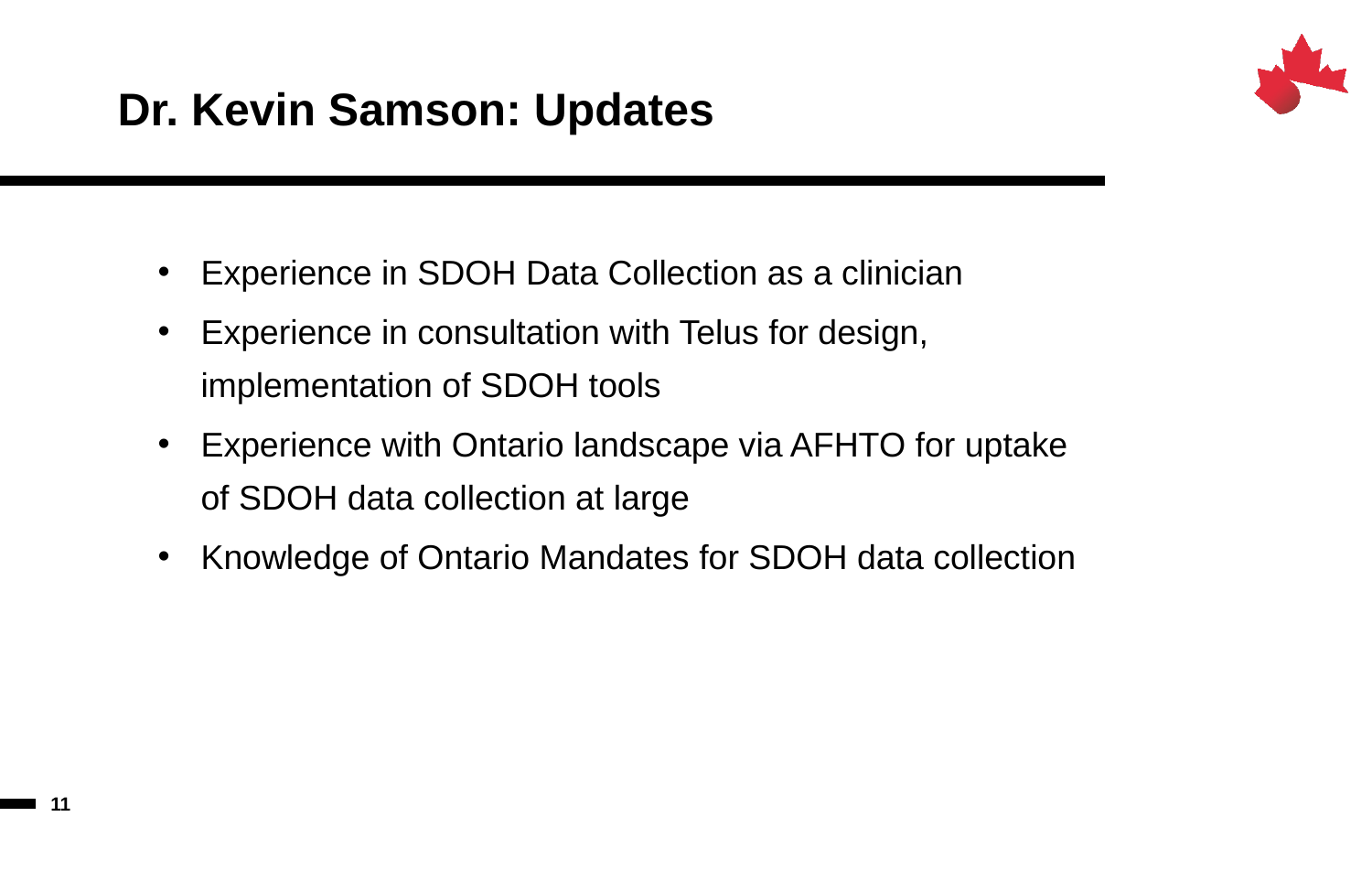

# Dr. Kevin Samson: Updates
Experience in SDOH Data Collection as a clinician
Experience in consultation with Telus for design, implementation of SDOH tools
Experience with Ontario landscape via AFHTO for uptake of SDOH data collection at large
Knowledge of Ontario Mandates for SDOH data collection
11